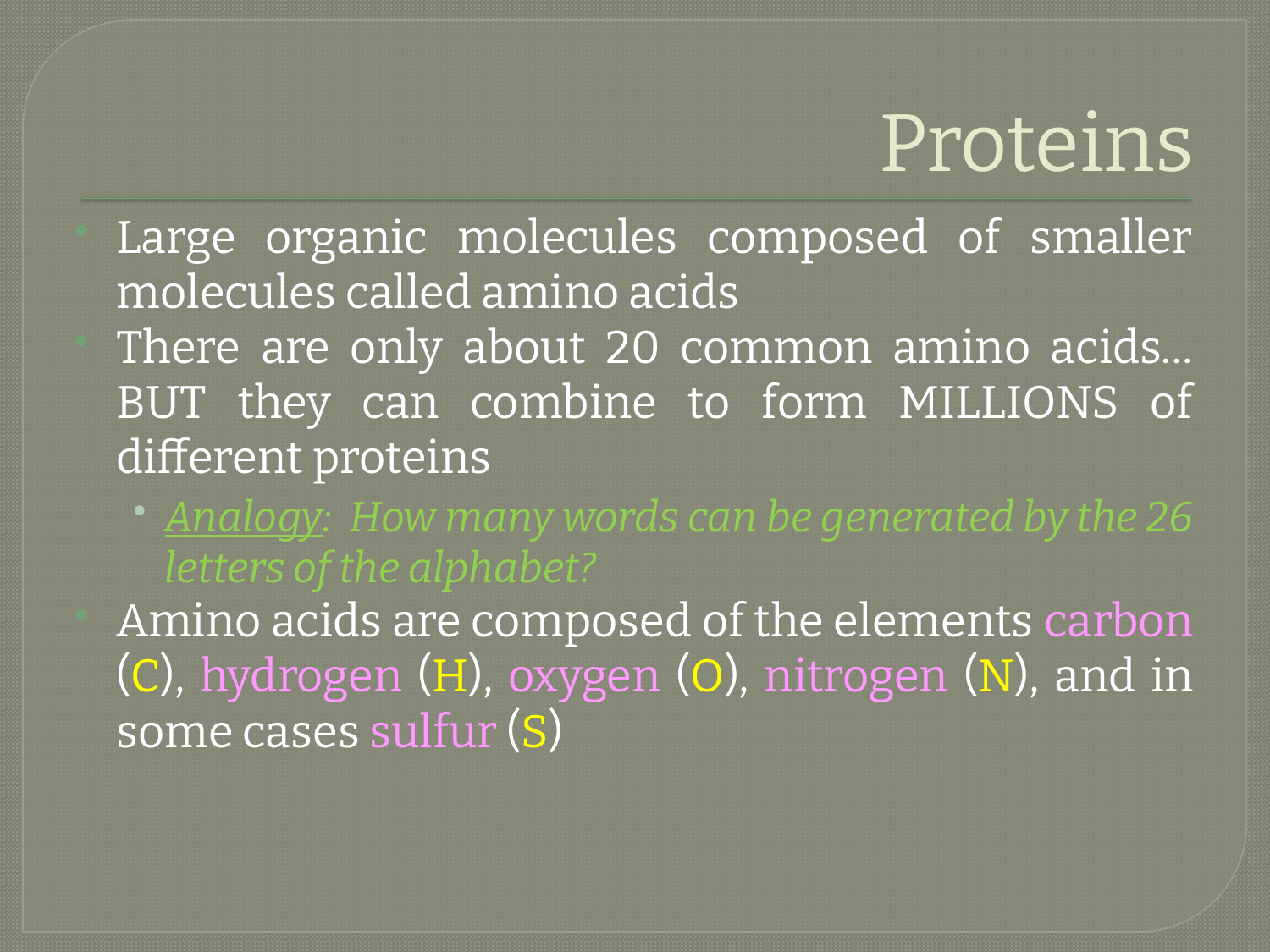

# Proteins
Large organic molecules composed of smaller molecules called amino acids
There are only about 20 common amino acids… BUT they can combine to form MILLIONS of different proteins
Analogy:  How many words can be generated by the 26 letters of the alphabet?
Amino acids are composed of the elements carbon (C), hydrogen (H), oxygen (O), nitrogen (N), and in some cases sulfur (S)